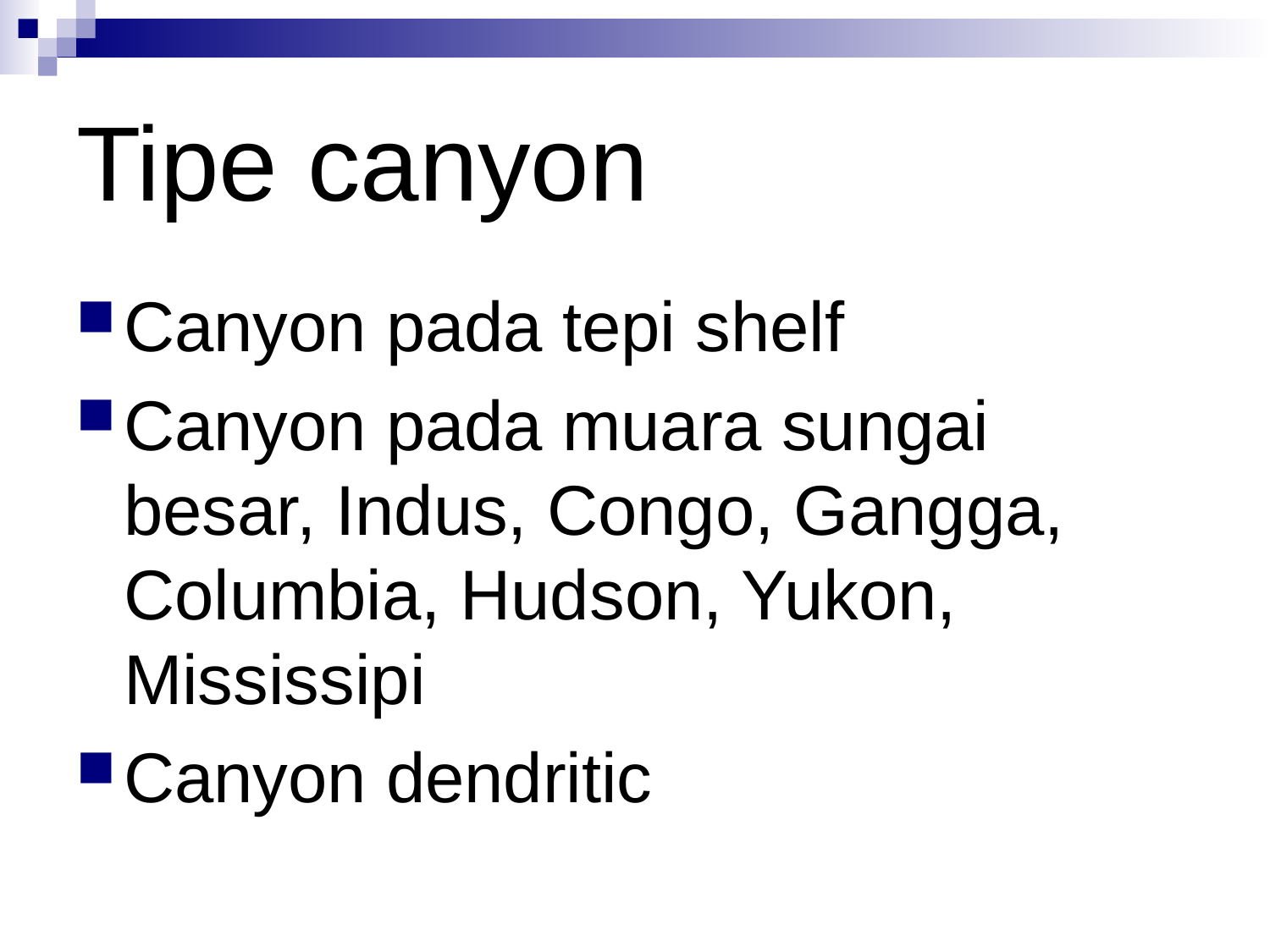

# Tipe canyon
Canyon pada tepi shelf
Canyon pada muara sungai besar, Indus, Congo, Gangga, Columbia, Hudson, Yukon, Mississipi
Canyon dendritic